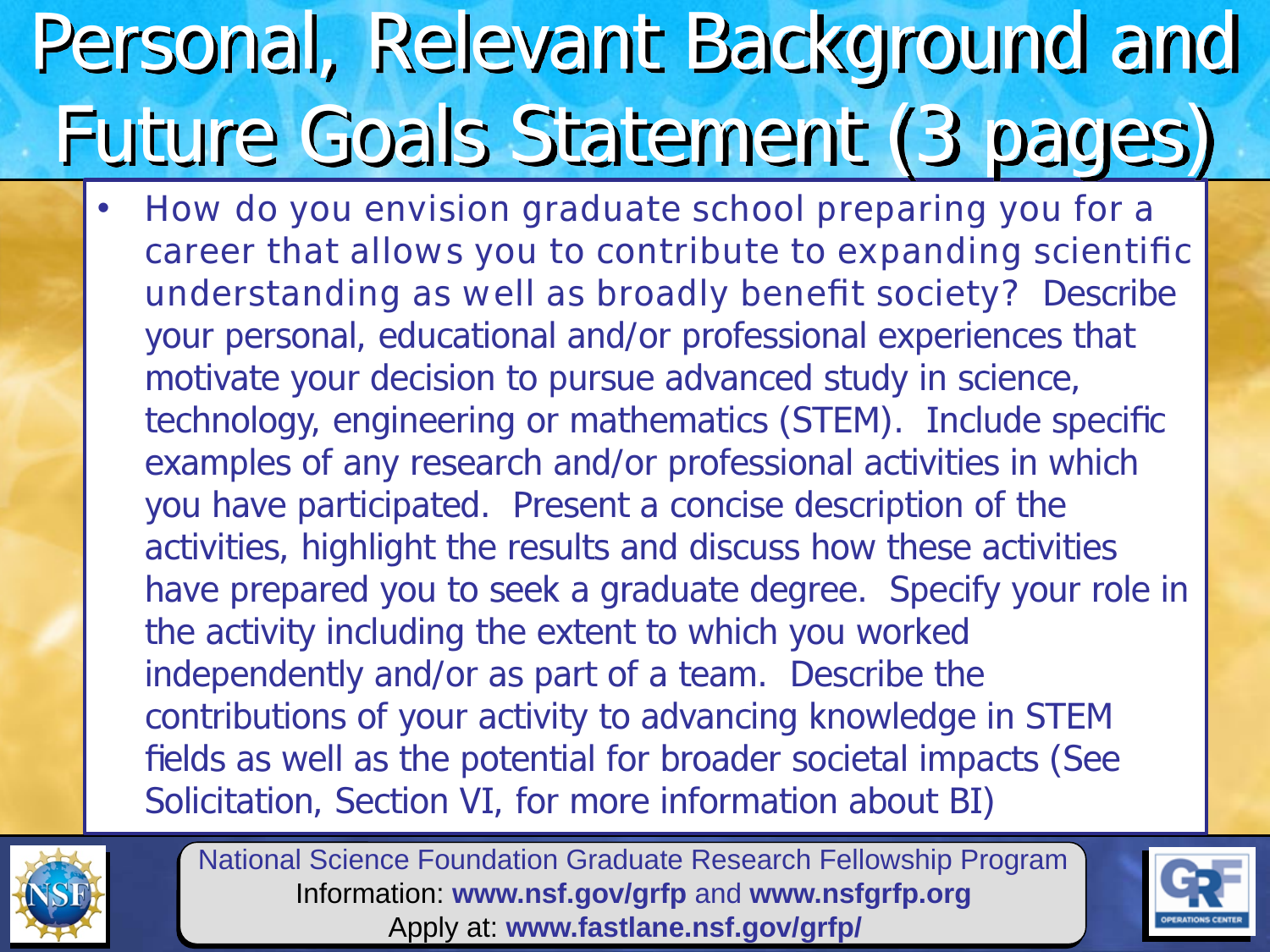

Personal, Relevant Background and Future Goals Statement (3 pages)
How do you envision graduate school preparing you for a career that allows you to contribute to expanding scientific understanding as well as broadly benefit society?  Describe your personal, educational and/or professional experiences that motivate your decision to pursue advanced study in science, technology, engineering or mathematics (STEM).  Include specific examples of any research and/or professional activities in which you have participated.  Present a concise description of the activities, highlight the results and discuss how these activities have prepared you to seek a graduate degree.  Specify your role in the activity including the extent to which you worked independently and/or as part of a team.  Describe the contributions of your activity to advancing knowledge in STEM fields as well as the potential for broader societal impacts (See Solicitation, Section VI, for more information about BI)